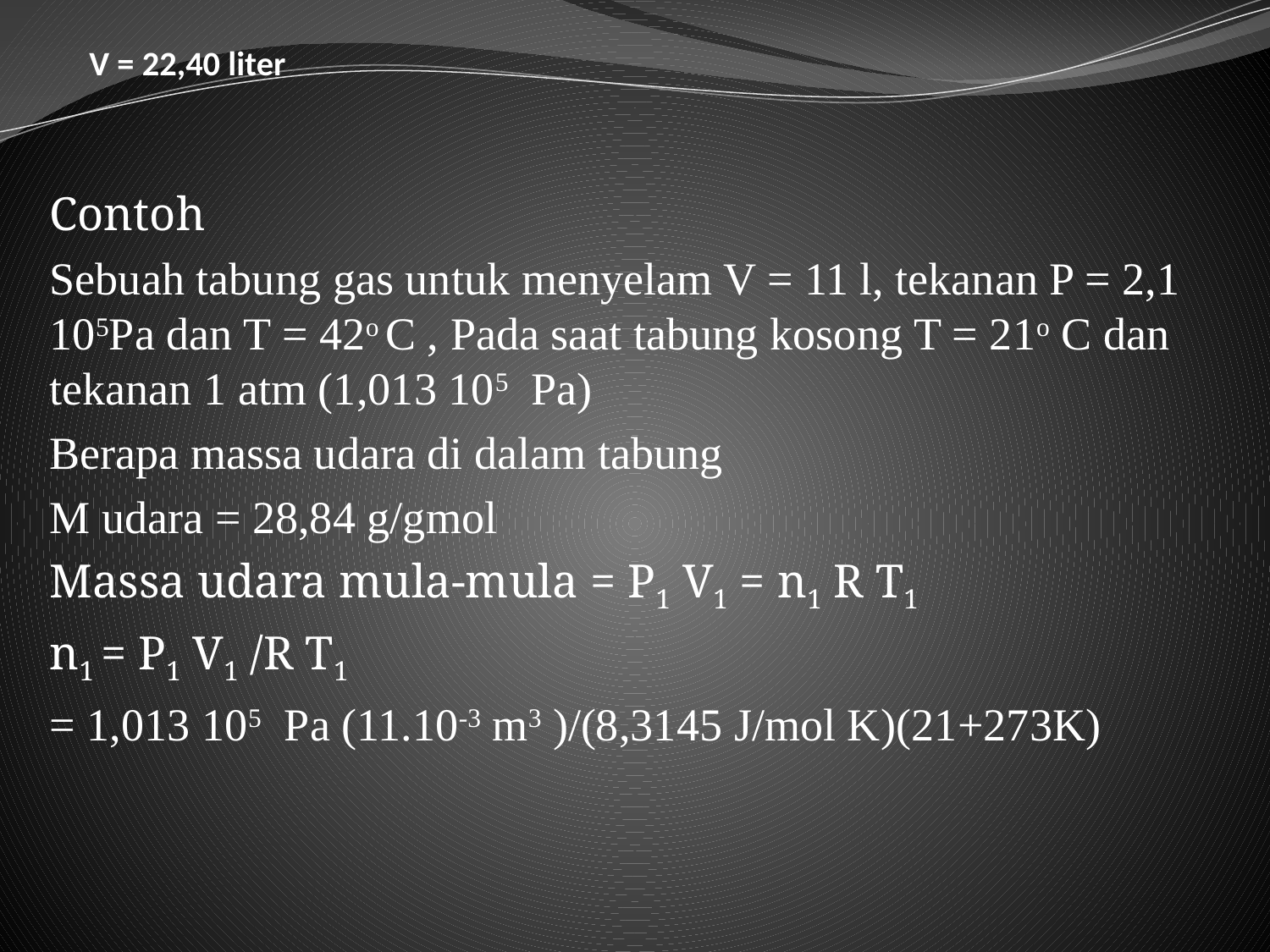

# V = 22,40 liter
Contoh
Sebuah tabung gas untuk menyelam V = 11 l, tekanan P = 2,1 105Pa dan T = 42o C , Pada saat tabung kosong T = 21o C dan tekanan 1 atm (1,013 105  Pa)
Berapa massa udara di dalam tabung
M udara = 28,84 g/gmol
Massa udara mula-mula = P1 V1 = n1 R T1
n1 = P1 V1 /R T1
= 1,013 105  Pa (11.10-3 m3 )/(8,3145 J/mol K)(21+273K)